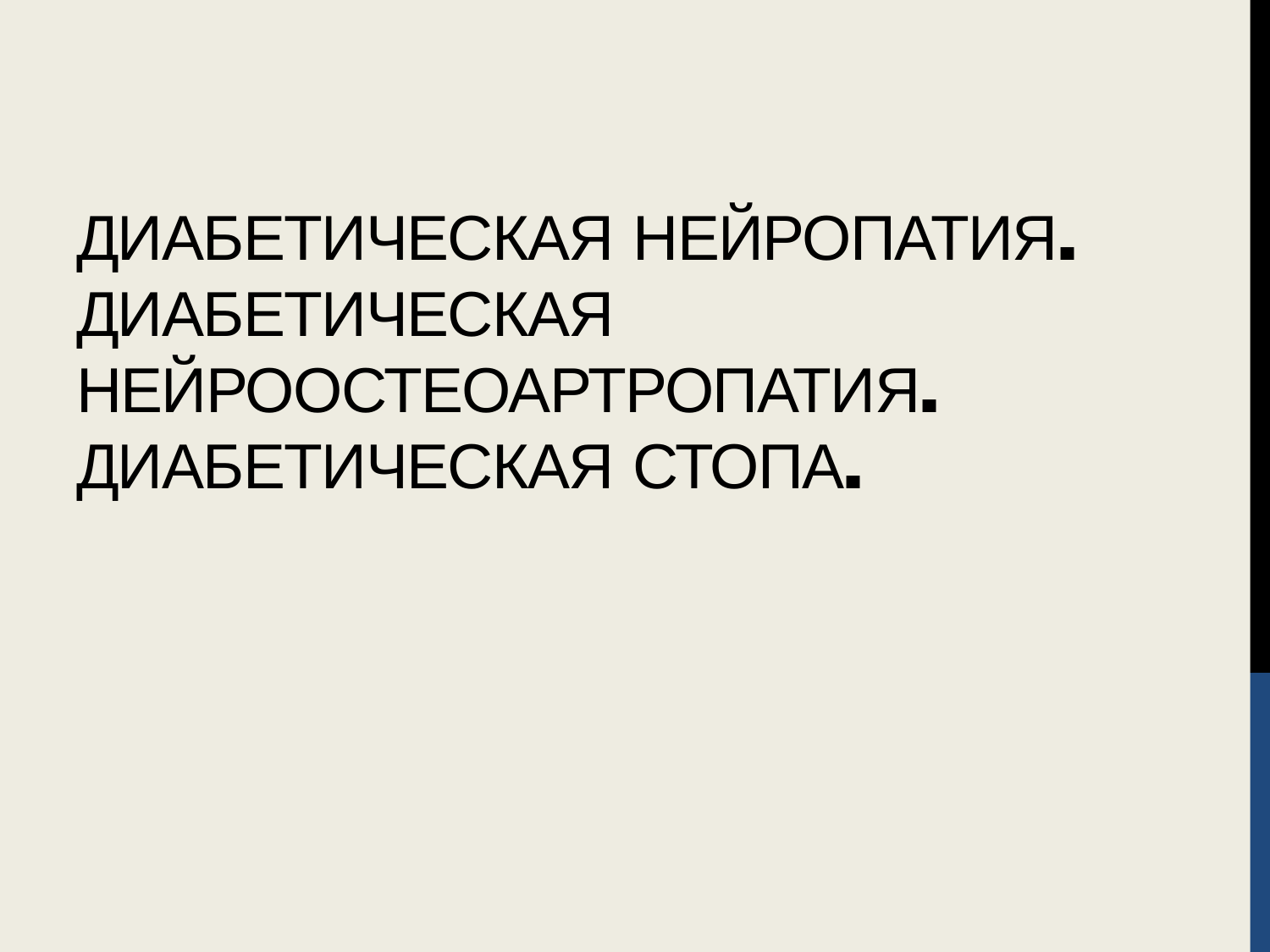

# Диабетическая нейропатия. Диабетическая нейроостеоартропатия. Диабетическая стопа.